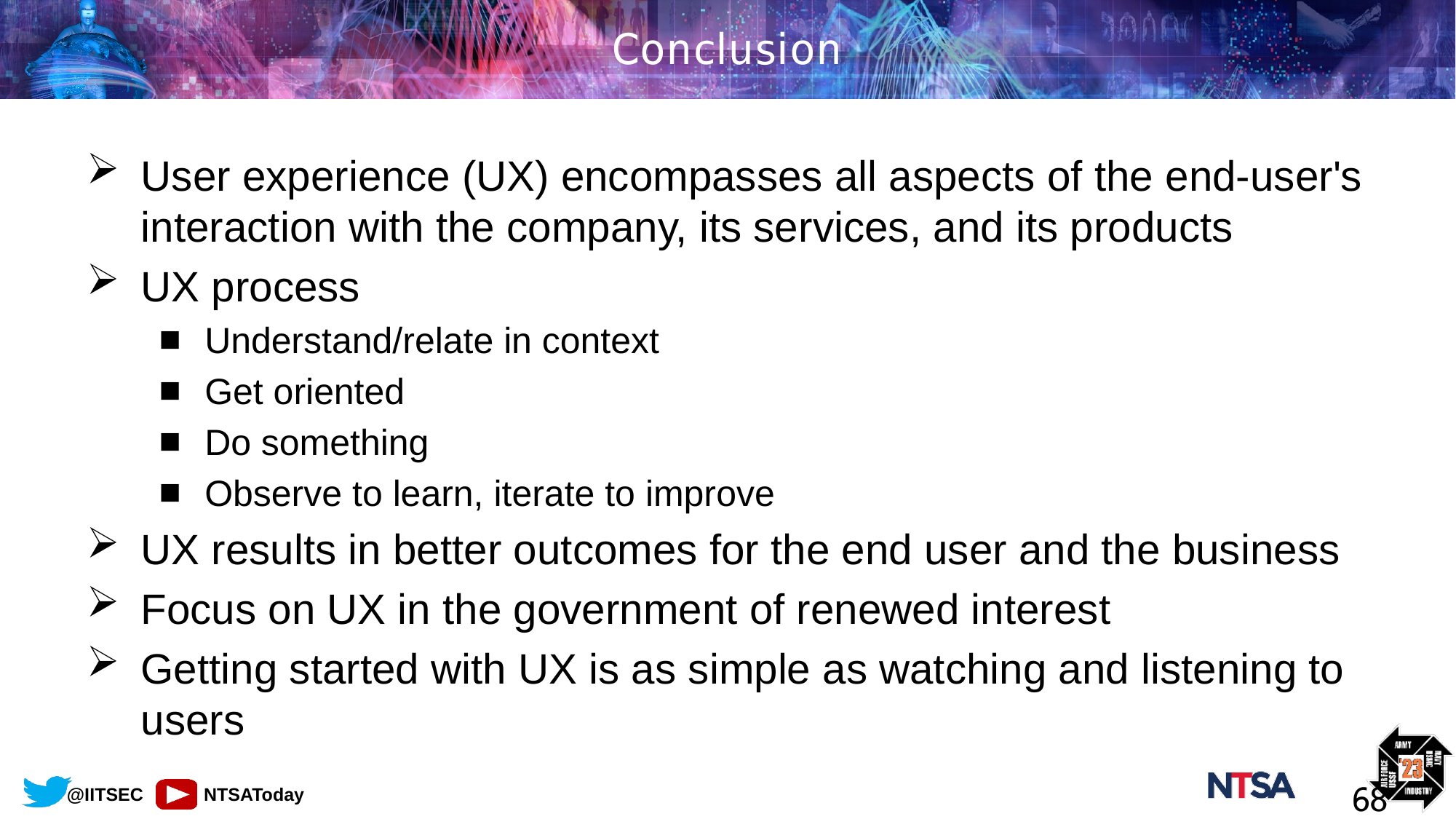

# Conclusion
User experience (UX) encompasses all aspects of the end-user's interaction with the company, its services, and its products
UX process
Understand/relate in context
Get oriented
Do something
Observe to learn, iterate to improve
UX results in better outcomes for the end user and the business
Focus on UX in the government of renewed interest
Getting started with UX is as simple as watching and listening to users
68